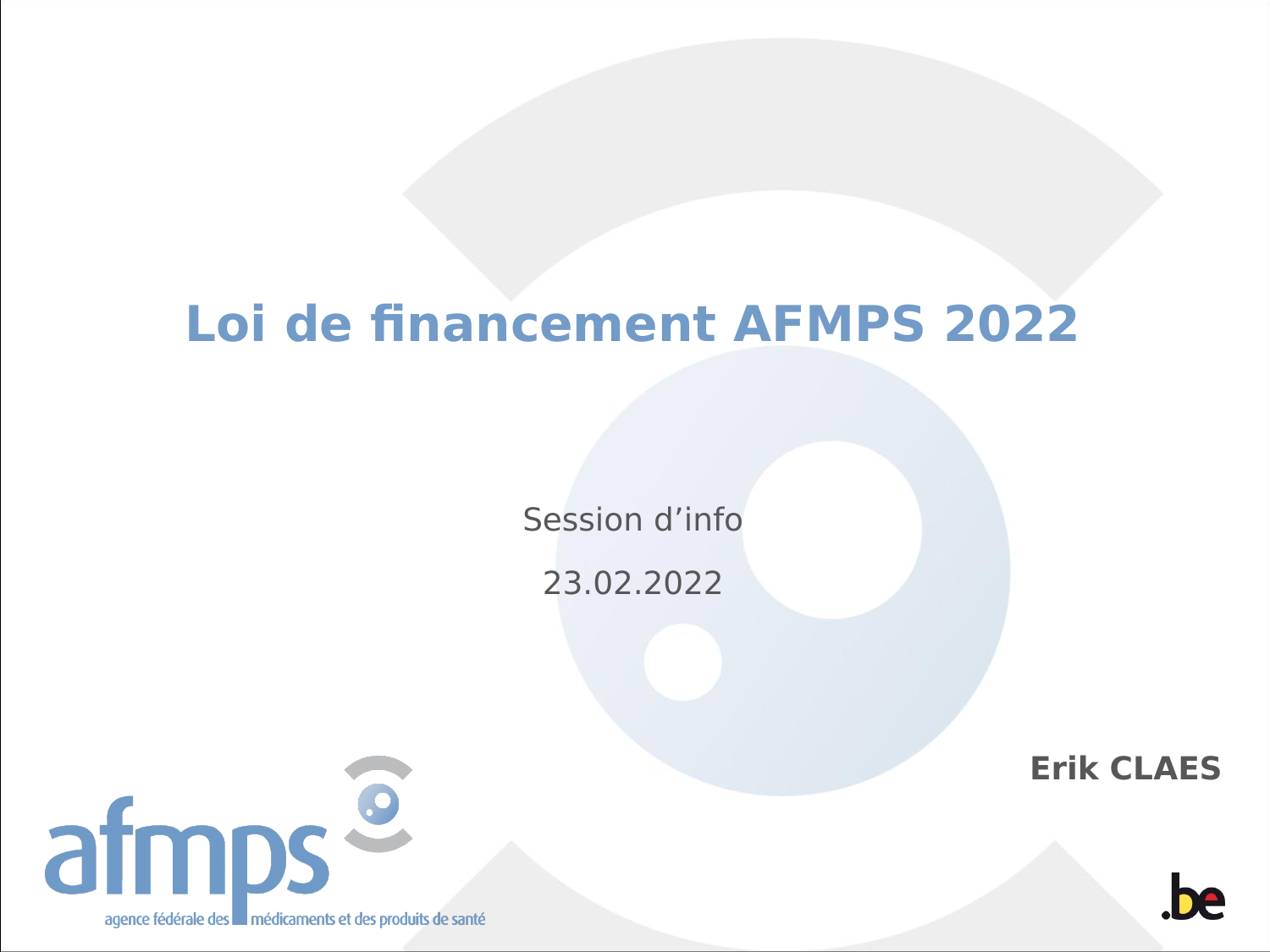

Loi de financement AFMPS 2022
Session d’info
23.02.2022
Erik CLAES